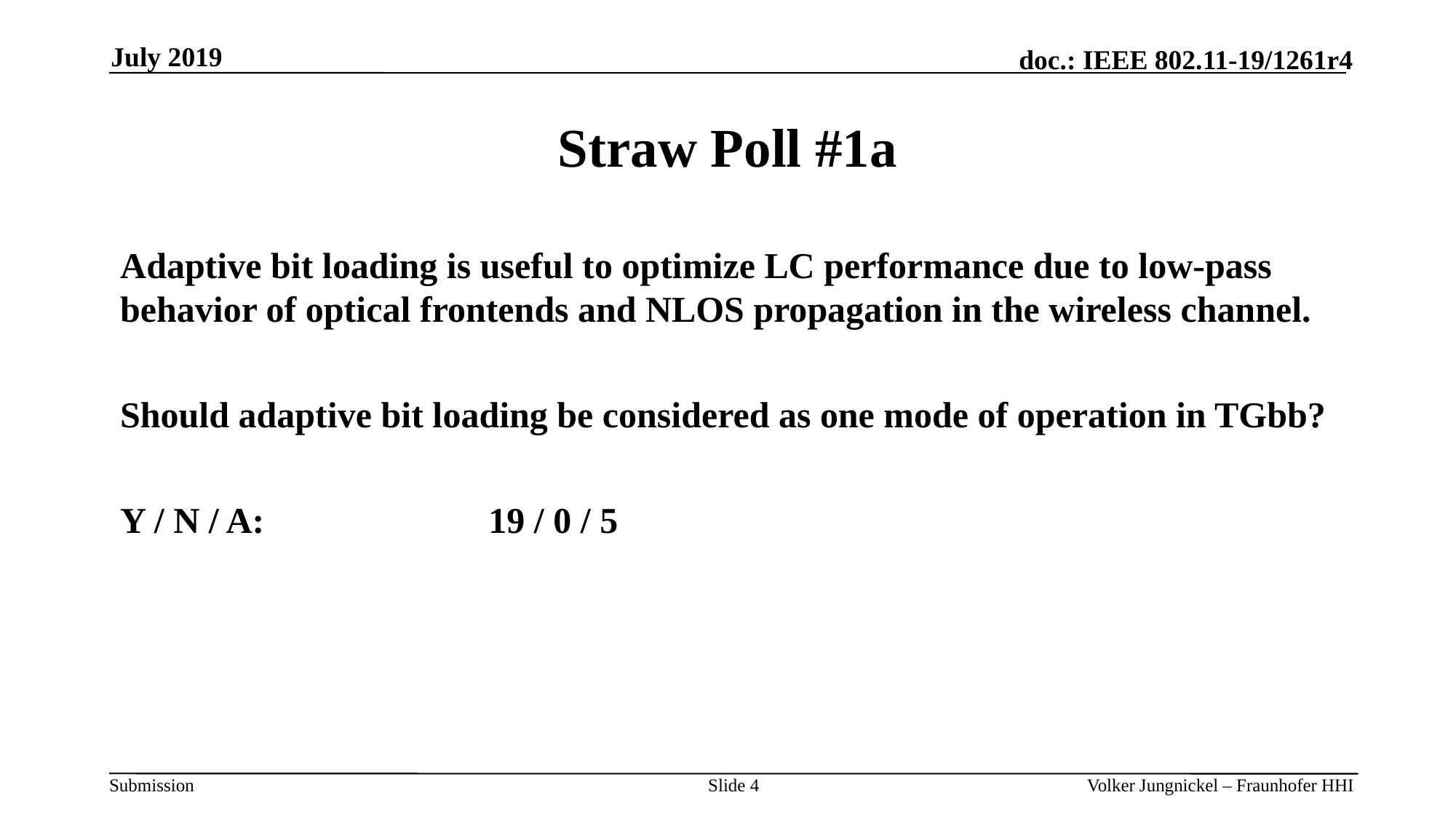

July 2019
# Straw Poll #1a
Adaptive bit loading is useful to optimize LC performance due to low-pass behavior of optical frontends and NLOS propagation in the wireless channel.

Should adaptive bit loading be considered as one mode of operation in TGbb?

Y / N / A: 		19 / 0 / 5
Slide 4